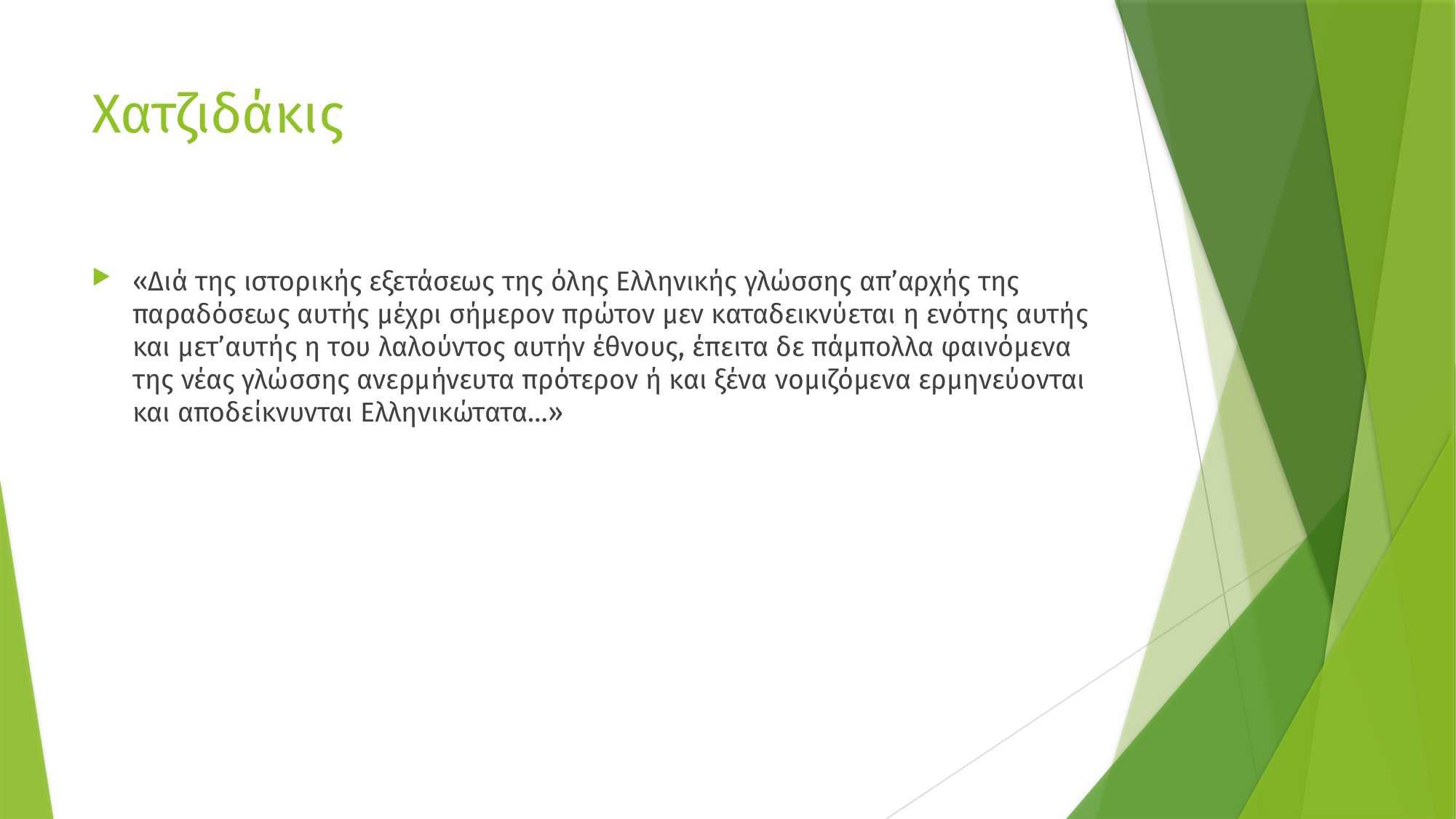

# Χατζιδάκις
«Διά της ιστορικής εξετάσεως της όλης Ελληνικής γλώσσης απ’αρχής της παραδόσεως αυτής μέχρι σήμερον πρώτον μεν καταδεικνύεται η ενότης αυτής και μετ’αυτής η του λαλούντος αυτήν έθνους, έπειτα δε πάμπολλα φαινόμενα της νέας γλώσσης ανερμήνευτα πρότερον ή και ξένα νομιζόμενα ερμηνεύονται και αποδείκνυνται Ελληνικώτατα…»